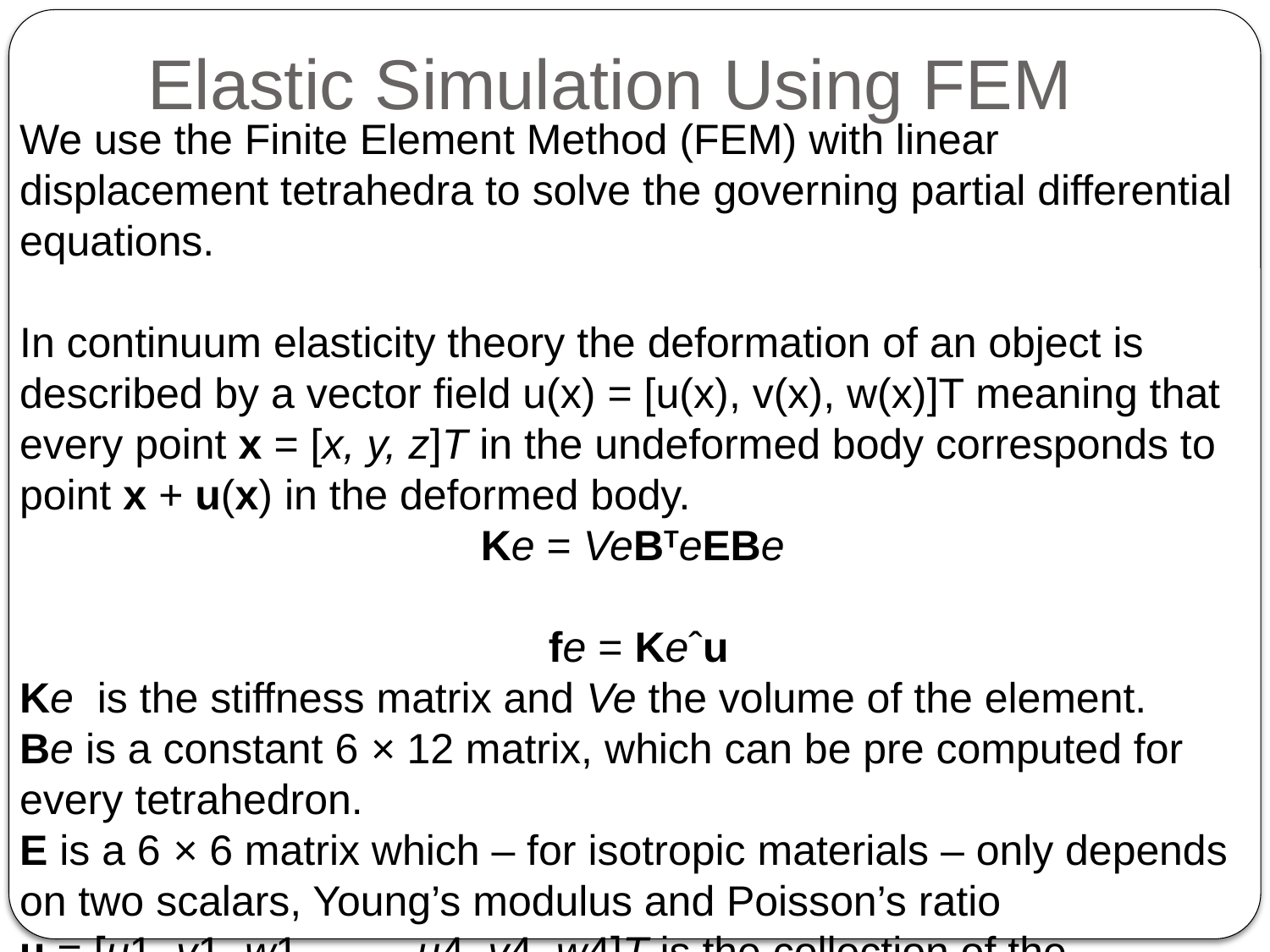

# Elastic Simulation Using FEM
We use the Finite Element Method (FEM) with linear displacement tetrahedra to solve the governing partial differential equations.

In continuum elasticity theory the deformation of an object is described by a vector ﬁeld u(x) = [u(x), v(x), w(x)]T meaning that every point x = [x, y, z]T in the undeformed body corresponds to point x + u(x) in the deformed body.
Ke = VeBTeEBe

fe = Keˆu
Ke  is the stiffness matrix and Ve the volume of the element.
Be is a constant 6 × 12 matrix, which can be pre computed for every tetrahedron.
E is a 6 × 6 matrix which – for isotropic materials – only depends on two scalars, Young’s modulus and Poisson’s ratio
u = [u1, v1, w1, . . . , u4, v4, w4]T is the collection of the displacement vectors at the four vertices of the tetrahedron.